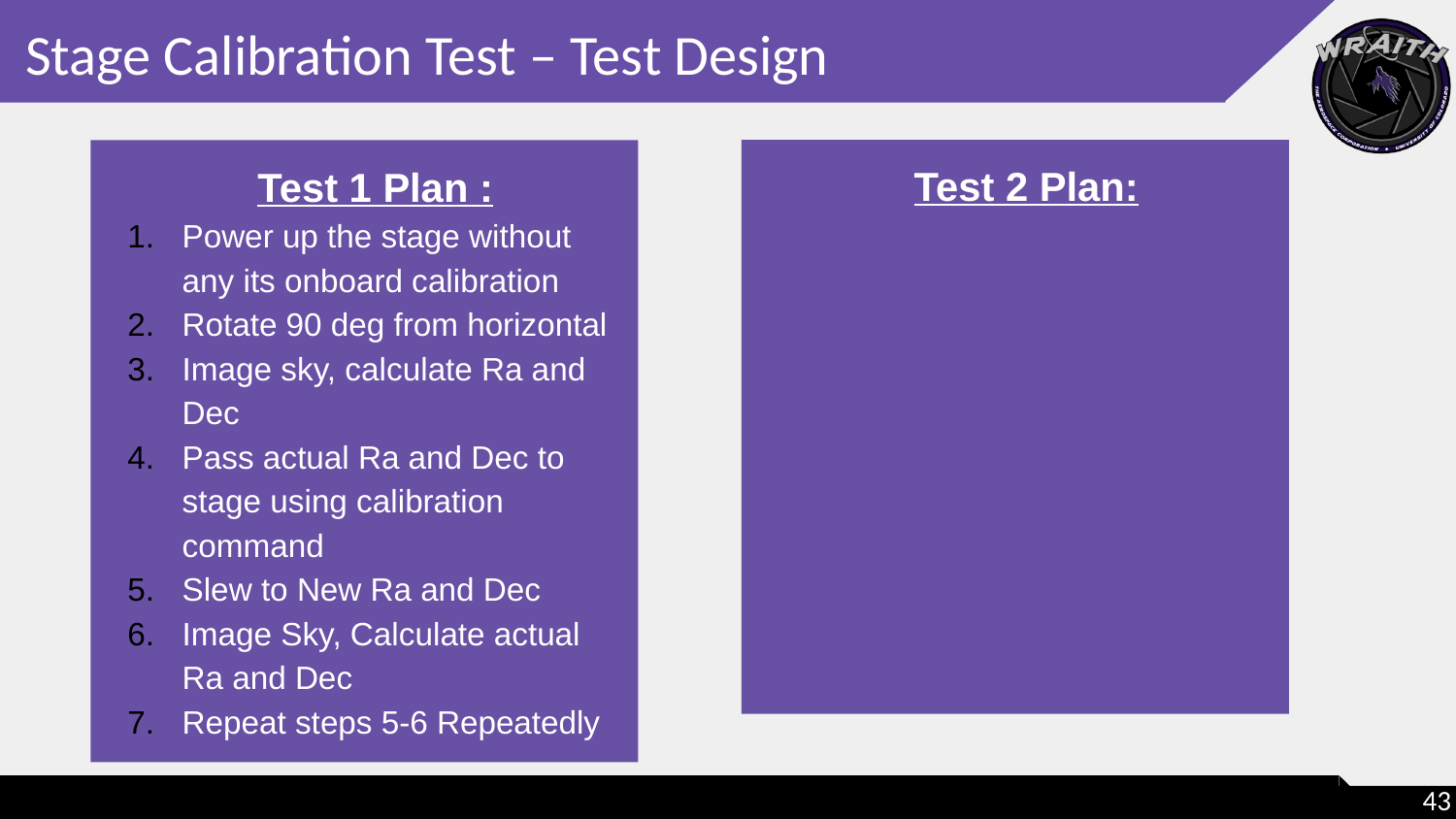

# Stage Calibration Test – Test Design
Test 2 Plan:

Test 1 Plan :
Power up the stage without any its onboard calibration
Rotate 90 deg from horizontal
Image sky, calculate Ra and Dec
Pass actual Ra and Dec to stage using calibration command
Slew to New Ra and Dec
Image Sky, Calculate actual Ra and Dec
Repeat steps 5-6 Repeatedly

43